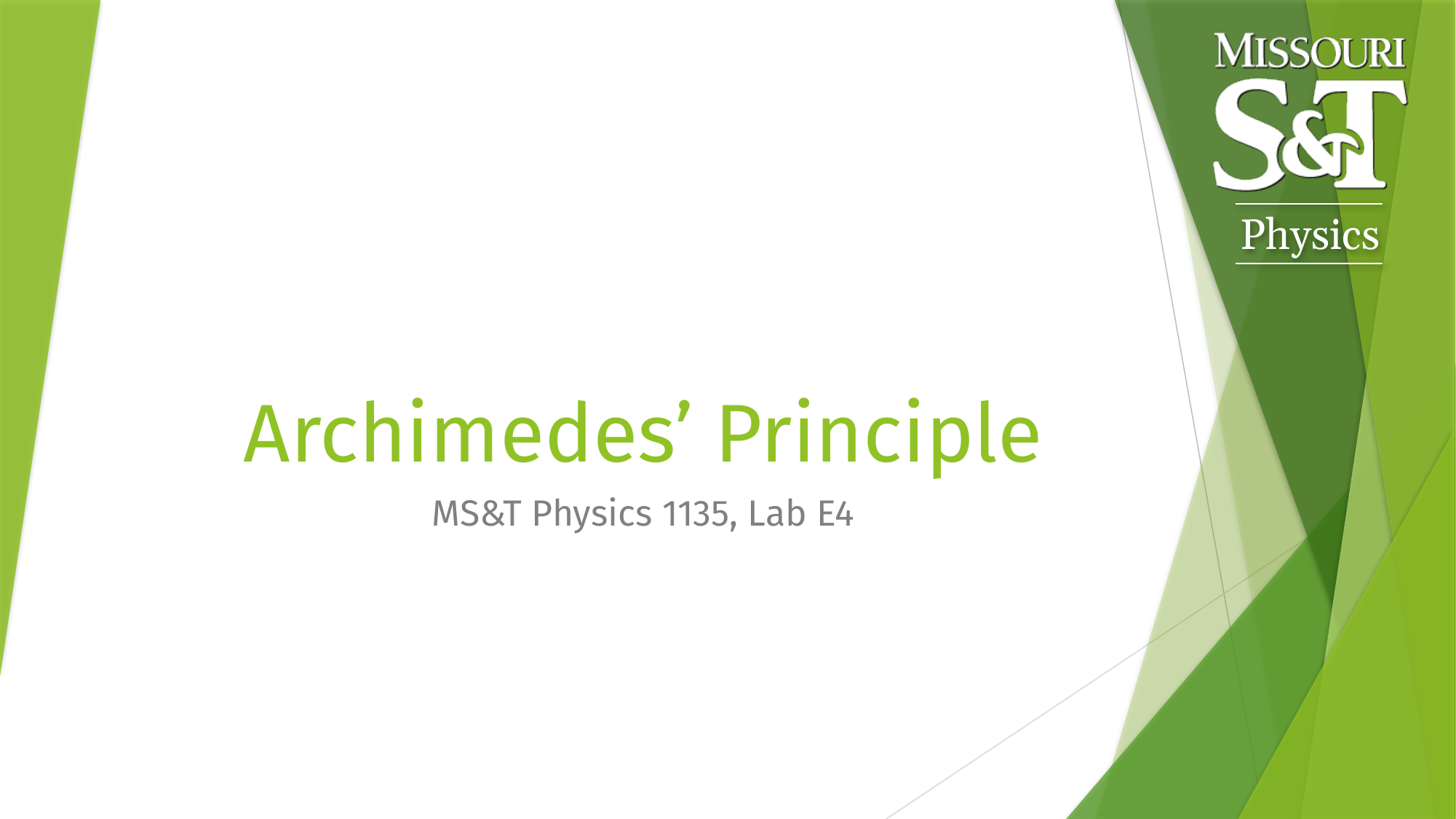

# Archimedes’ Principle
MS&T Physics 1135, Lab E4